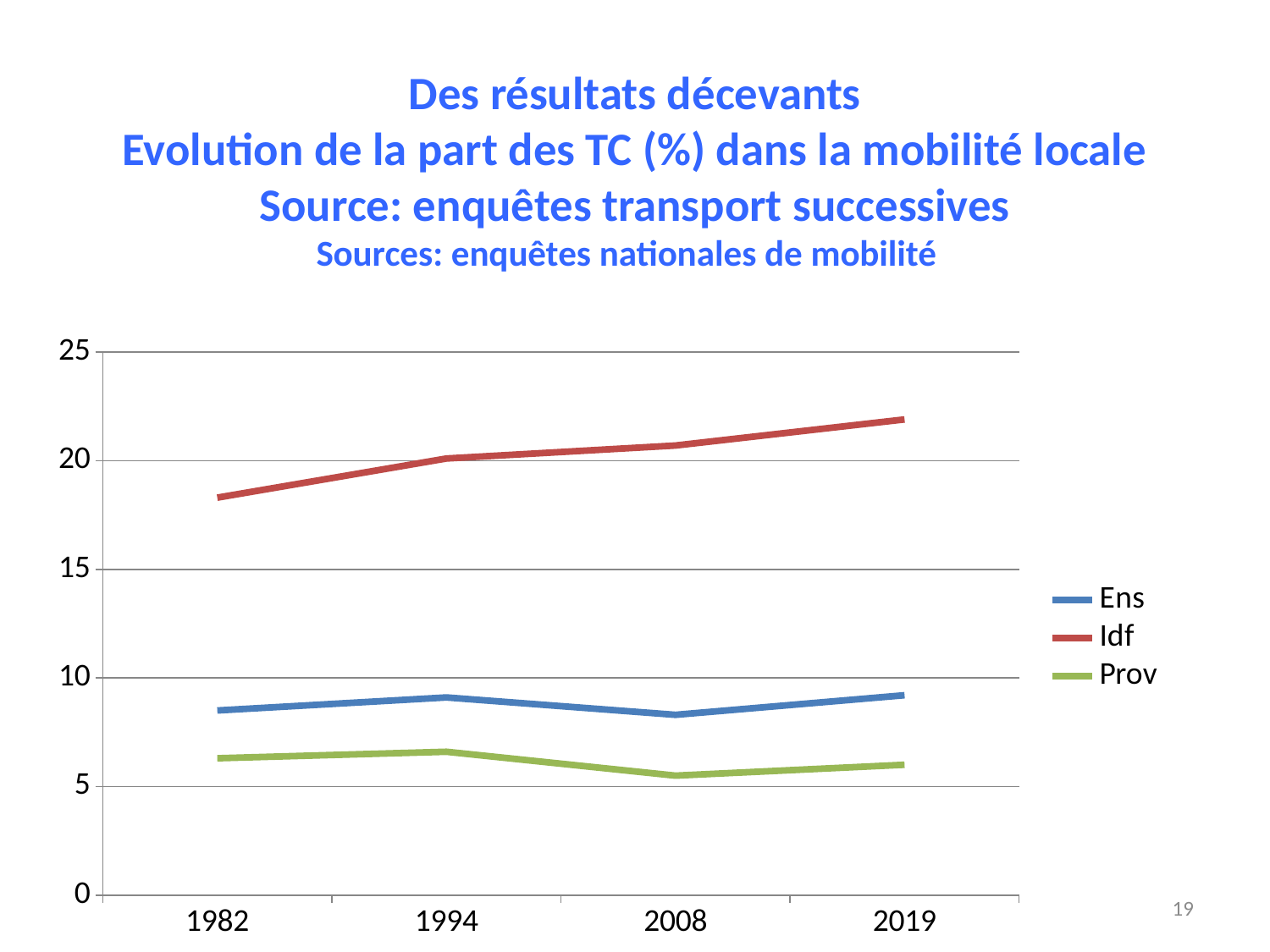

# Des résultats décevants Evolution de la part des TC (%) dans la mobilité locale Source: enquêtes transport successives Sources: enquêtes nationales de mobilité

### Chart

| Category | Ens | Idf | Prov |
|---|---|---|---|
| 1982 | 8.5 | 18.3 | 6.3 |
| 1994 | 9.1 | 20.1 | 6.6 |
| 2008 | 8.3 | 20.7 | 5.5 |
| 2019 | 9.2 | 21.9 | 6.0 |
19